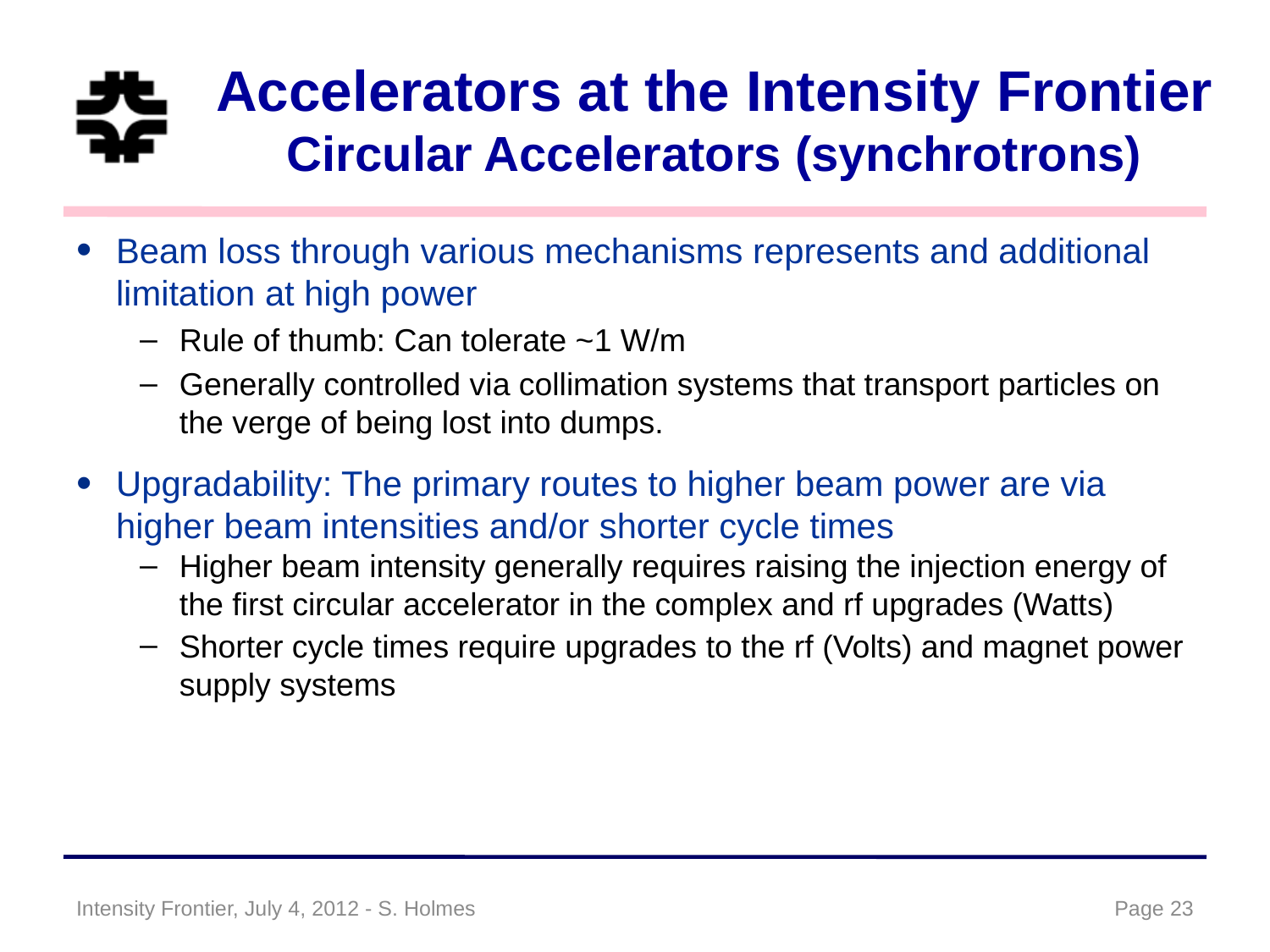

# Accelerators at the Intensity Frontier Circular Accelerators (synchrotrons)
Beam loss through various mechanisms represents and additional limitation at high power
Rule of thumb: Can tolerate ~1 W/m
Generally controlled via collimation systems that transport particles on the verge of being lost into dumps.
Upgradability: The primary routes to higher beam power are via higher beam intensities and/or shorter cycle times
Higher beam intensity generally requires raising the injection energy of the first circular accelerator in the complex and rf upgrades (Watts)
Shorter cycle times require upgrades to the rf (Volts) and magnet power supply systems

Intensity Frontier, July 4, 2012 - S. Holmes
Page 23